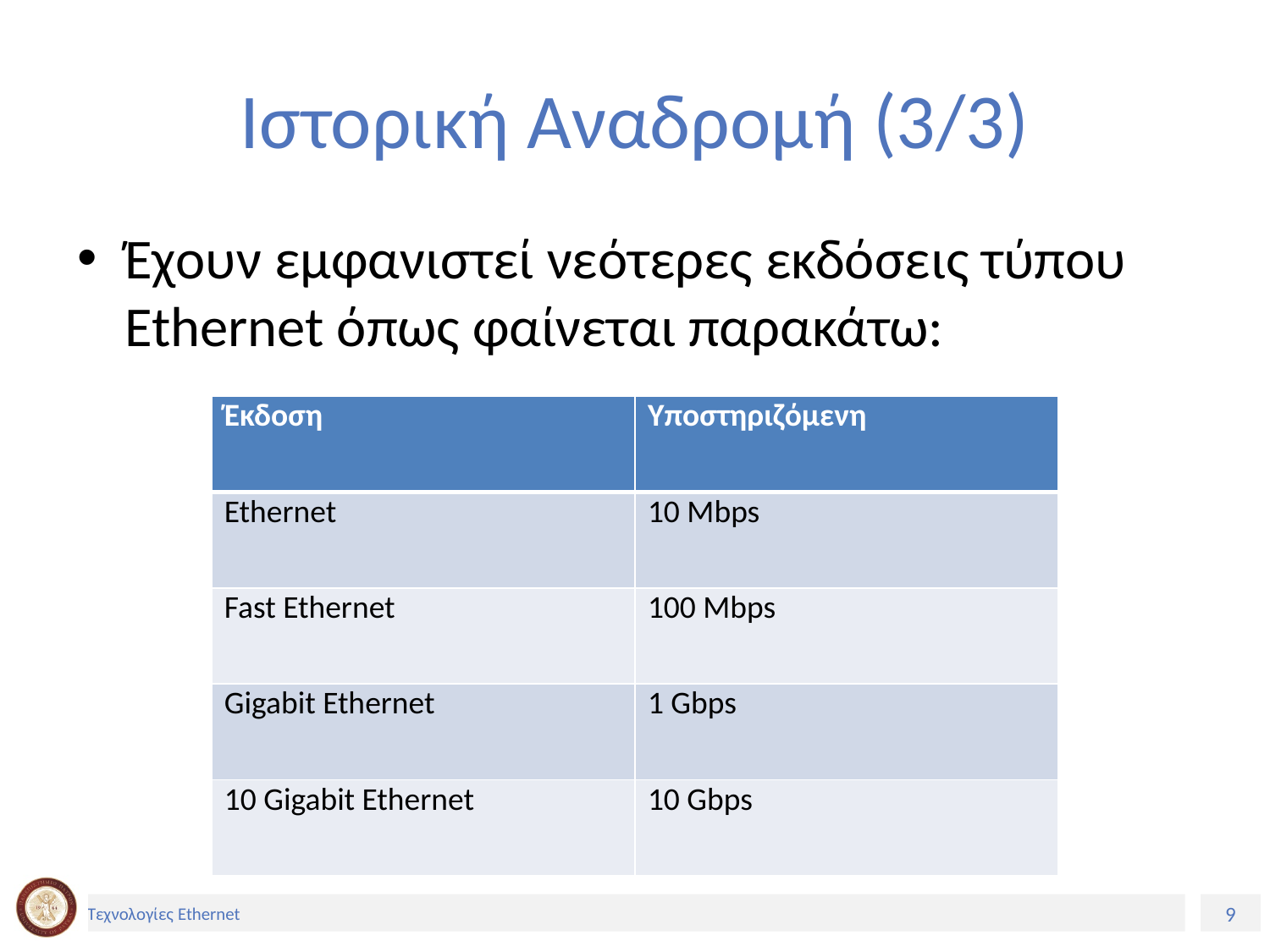

# Ιστορική Αναδρομή (3/3)
Έχουν εμφανιστεί νεότερες εκδόσεις τύπου Ethernet όπως φαίνεται παρακάτω:

| Έκδοση | Υποστηριζόμενη |
| --- | --- |
| Ethernet | 10 Mbps |
| Fast Ethernet | 100 Mbps |
| Gigabit Ethernet | 1 Gbps |
| 10 Gigabit Ethernet | 10 Gbps |